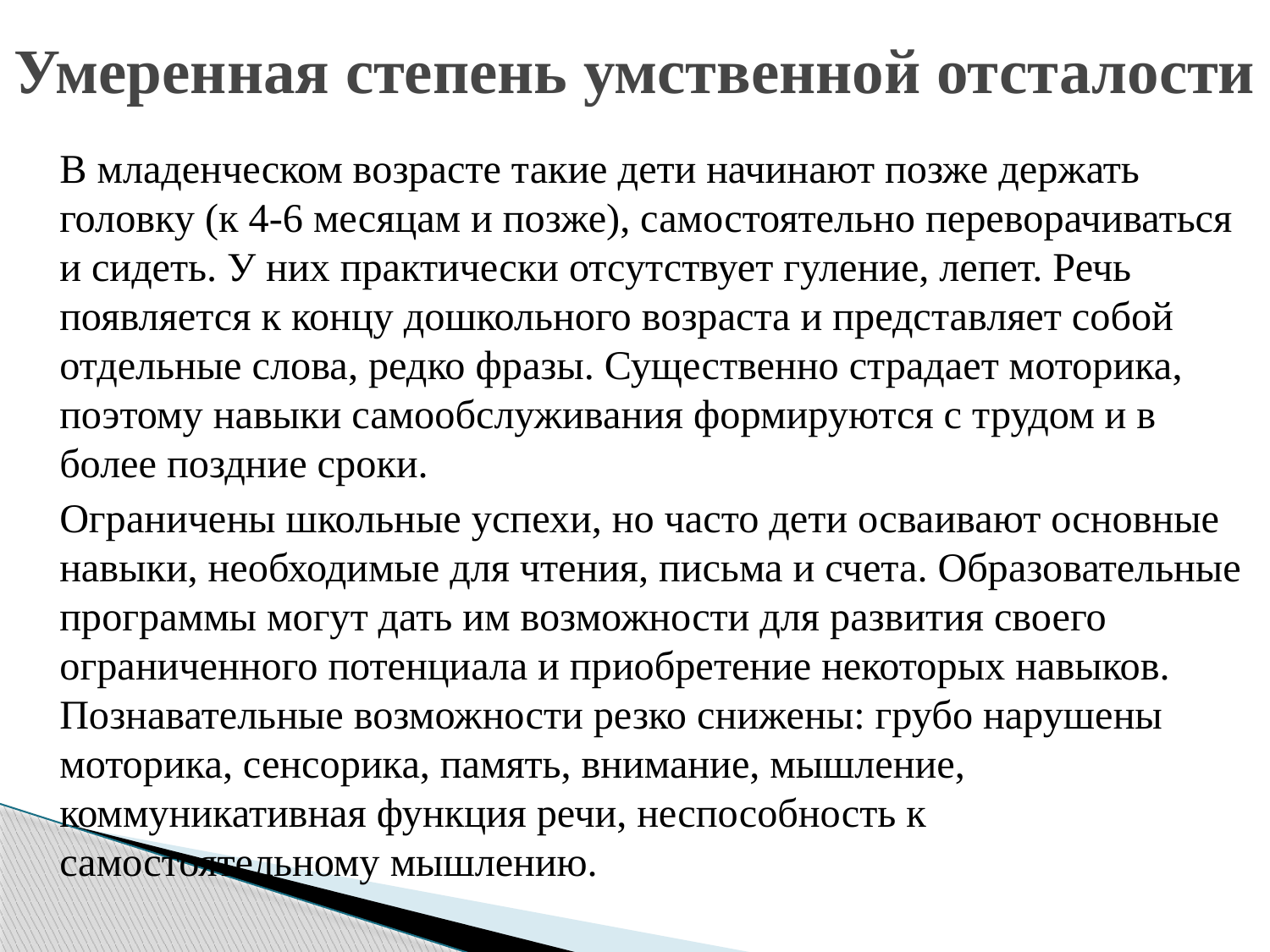

# Умеренная степень умственной отсталости
		В младенческом возрасте такие дети начинают позже держать головку (к 4-6 месяцам и позже), самостоятельно переворачиваться и сидеть. У них практически отсутствует гуление, лепет. Речь появляется к концу дошкольного возраста и представляет собой отдельные слова, редко фразы. Существенно страдает моторика, поэтому навыки самообслуживания формируются с трудом и в более поздние сроки.
		Ограничены школьные успехи, но часто дети осваивают основные навыки, необходимые для чтения, письма и счета. Образовательные программы могут дать им возможности для развития своего ограниченного потенциала и приобретение некоторых навыков. Познавательные возможности резко снижены: грубо нарушены моторика, сенсорика, память, внимание, мышление, коммуникативная функция речи, неспособность к самостоятельному мышлению.